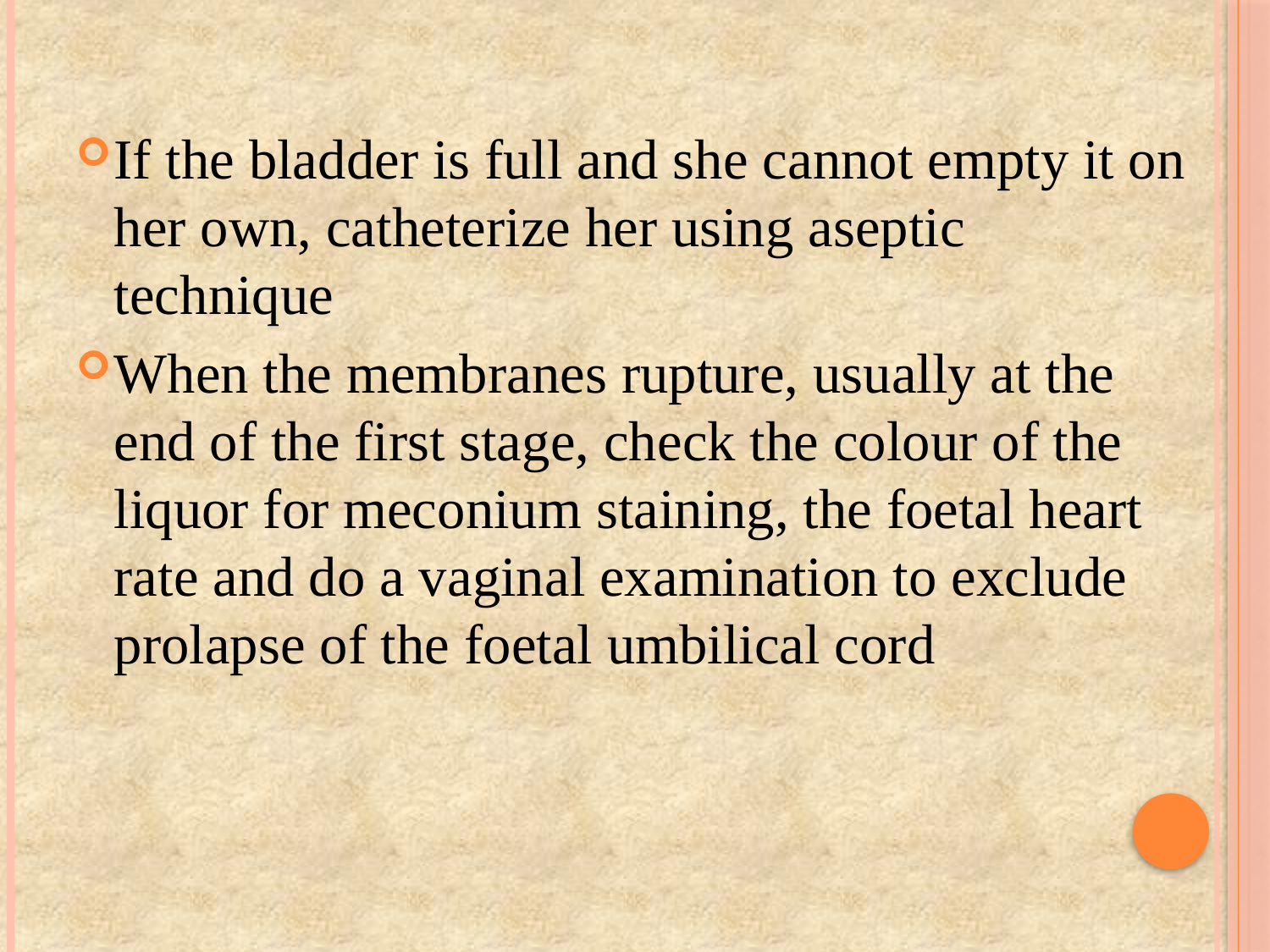

If the bladder is full and she cannot empty it on her own, catheterize her using aseptic technique
When the membranes rupture, usually at the end of the first stage, check the colour of the liquor for meconium staining, the foetal heart rate and do a vaginal examination to exclude prolapse of the foetal umbilical cord